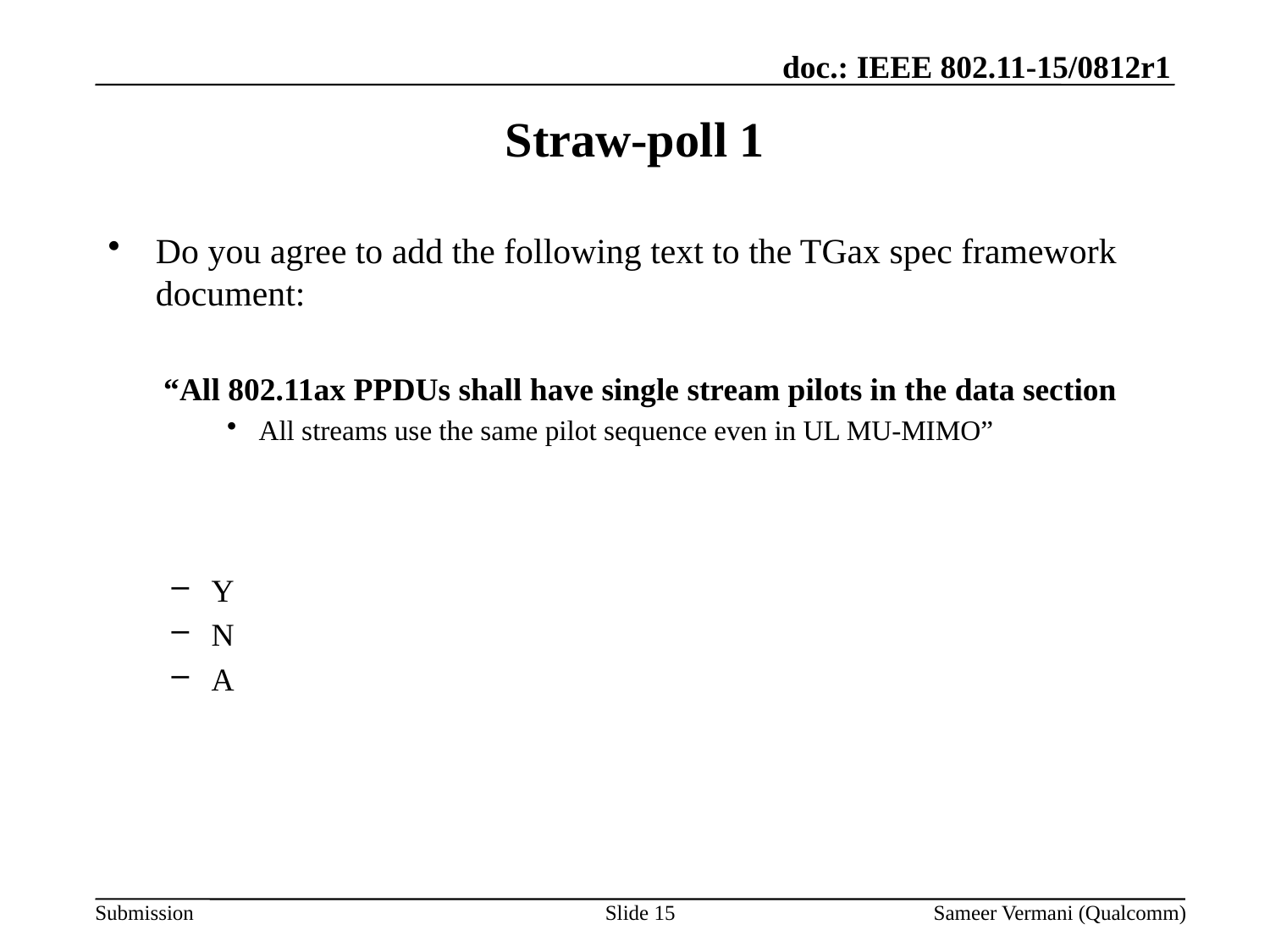

# Straw-poll 1
Do you agree to add the following text to the TGax spec framework document:

“All 802.11ax PPDUs shall have single stream pilots in the data section
All streams use the same pilot sequence even in UL MU-MIMO”

Y
N
A

Slide 15
Sameer Vermani (Qualcomm)